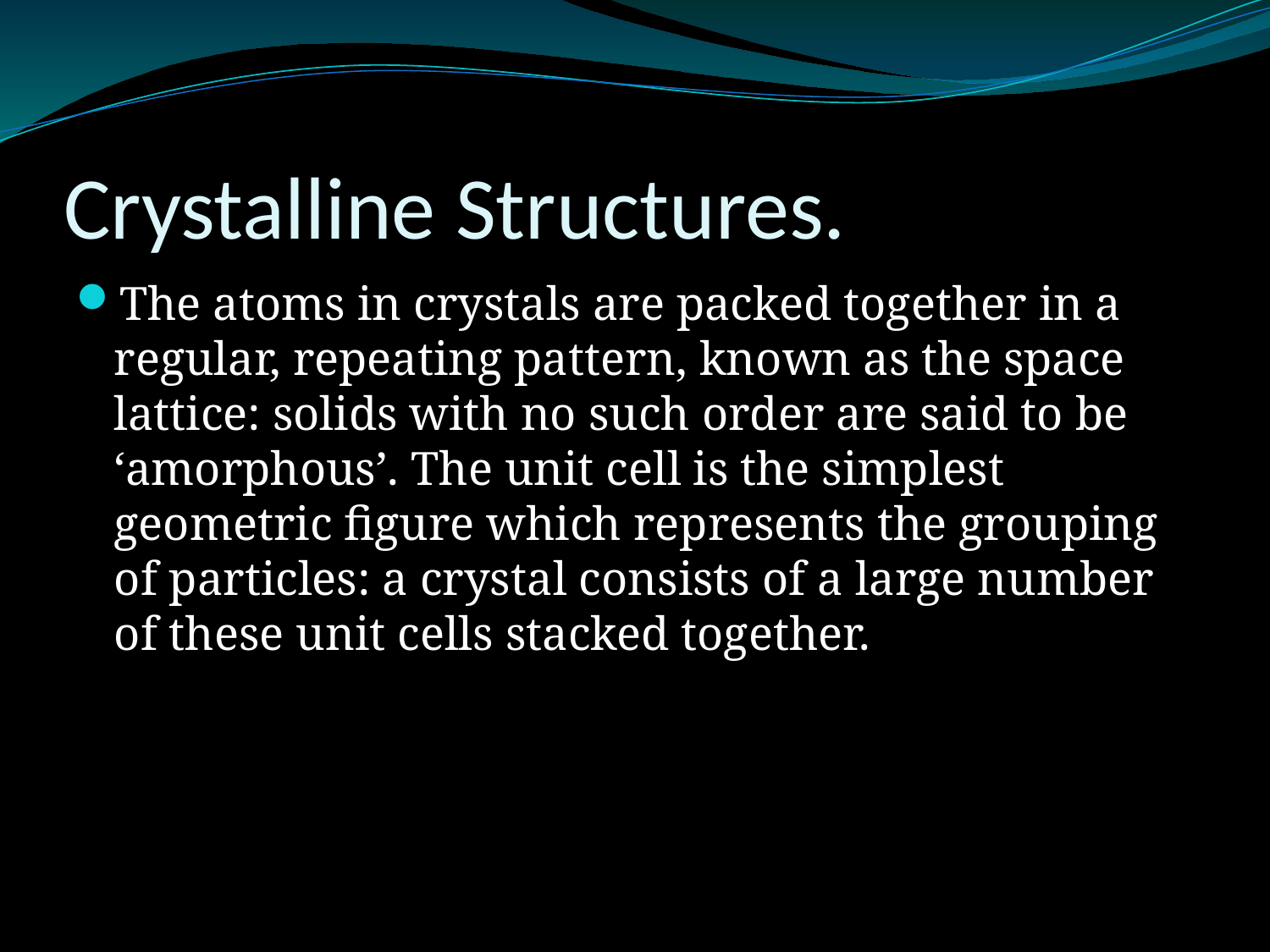

# Crystalline Structures.
The atoms in crystals are packed together in a regular, repeating pattern, known as the space lattice: solids with no such order are said to be ‘amorphous’. The unit cell is the simplest geometric figure which represents the grouping of particles: a crystal consists of a large number of these unit cells stacked together.